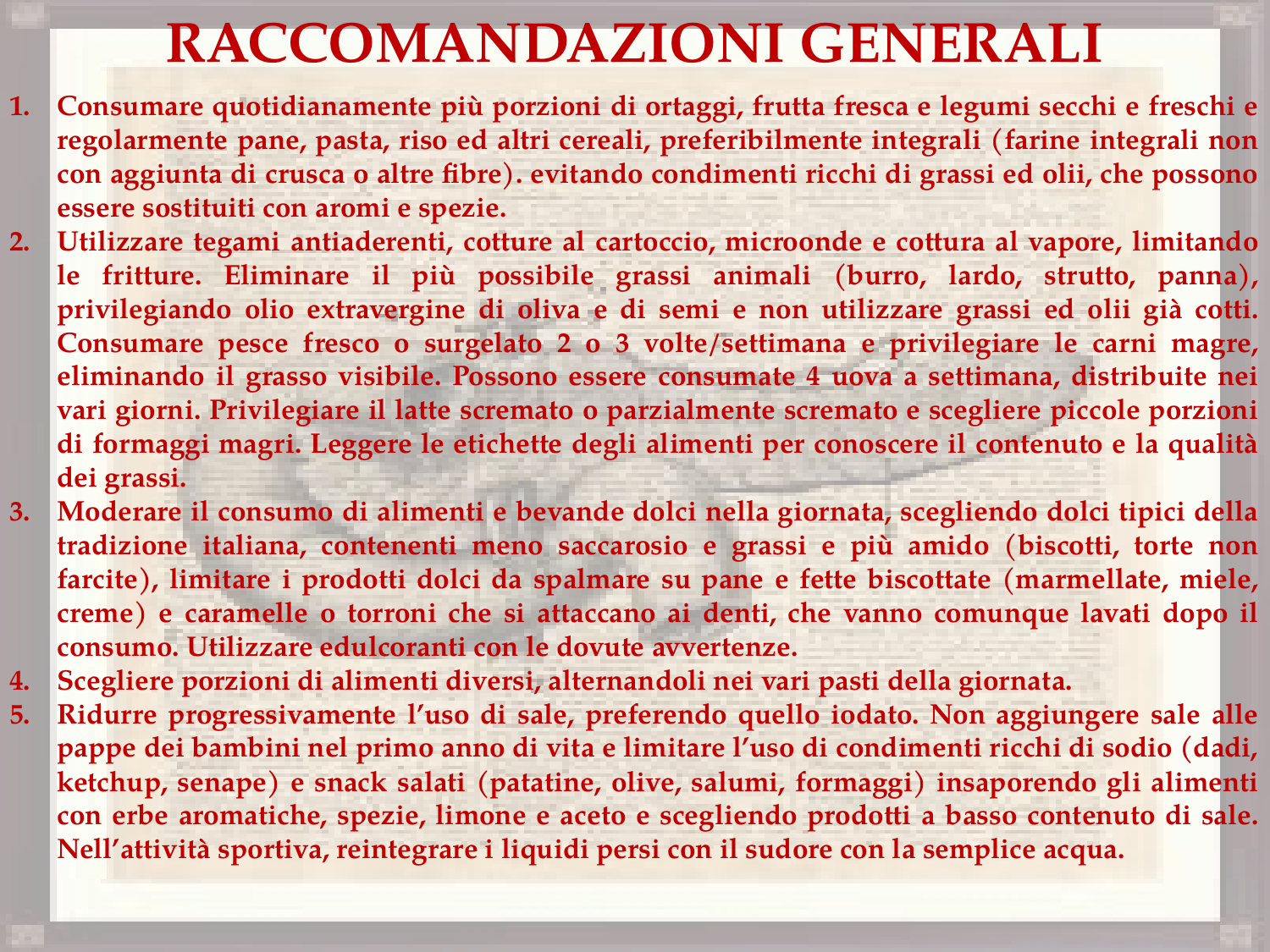

Raccomandazioni generali
Consumare quotidianamente più porzioni di ortaggi, frutta fresca e legumi secchi e freschi e regolarmente pane, pasta, riso ed altri cereali, preferibilmente integrali (farine integrali non con aggiunta di crusca o altre fibre). evitando condimenti ricchi di grassi ed olii, che possono essere sostituiti con aromi e spezie.
Utilizzare tegami antiaderenti, cotture al cartoccio, microonde e cottura al vapore, limitando le fritture. Eliminare il più possibile grassi animali (burro, lardo, strutto, panna), privilegiando olio extravergine di oliva e di semi e non utilizzare grassi ed olii già cotti. Consumare pesce fresco o surgelato 2 o 3 volte/settimana e privilegiare le carni magre, eliminando il grasso visibile. Possono essere consumate 4 uova a settimana, distribuite nei vari giorni. Privilegiare il latte scremato o parzialmente scremato e scegliere piccole porzioni di formaggi magri. Leggere le etichette degli alimenti per conoscere il contenuto e la qualità dei grassi.
Moderare il consumo di alimenti e bevande dolci nella giornata, scegliendo dolci tipici della tradizione italiana, contenenti meno saccarosio e grassi e più amido (biscotti, torte non farcite), limitare i prodotti dolci da spalmare su pane e fette biscottate (marmellate, miele, creme) e caramelle o torroni che si attaccano ai denti, che vanno comunque lavati dopo il consumo. Utilizzare edulcoranti con le dovute avvertenze.
Scegliere porzioni di alimenti diversi, alternandoli nei vari pasti della giornata.
Ridurre progressivamente l’uso di sale, preferendo quello iodato. Non aggiungere sale alle pappe dei bambini nel primo anno di vita e limitare l’uso di condimenti ricchi di sodio (dadi, ketchup, senape) e snack salati (patatine, olive, salumi, formaggi) insaporendo gli alimenti con erbe aromatiche, spezie, limone e aceto e scegliendo prodotti a basso contenuto di sale. Nell’attività sportiva, reintegrare i liquidi persi con il sudore con la semplice acqua.